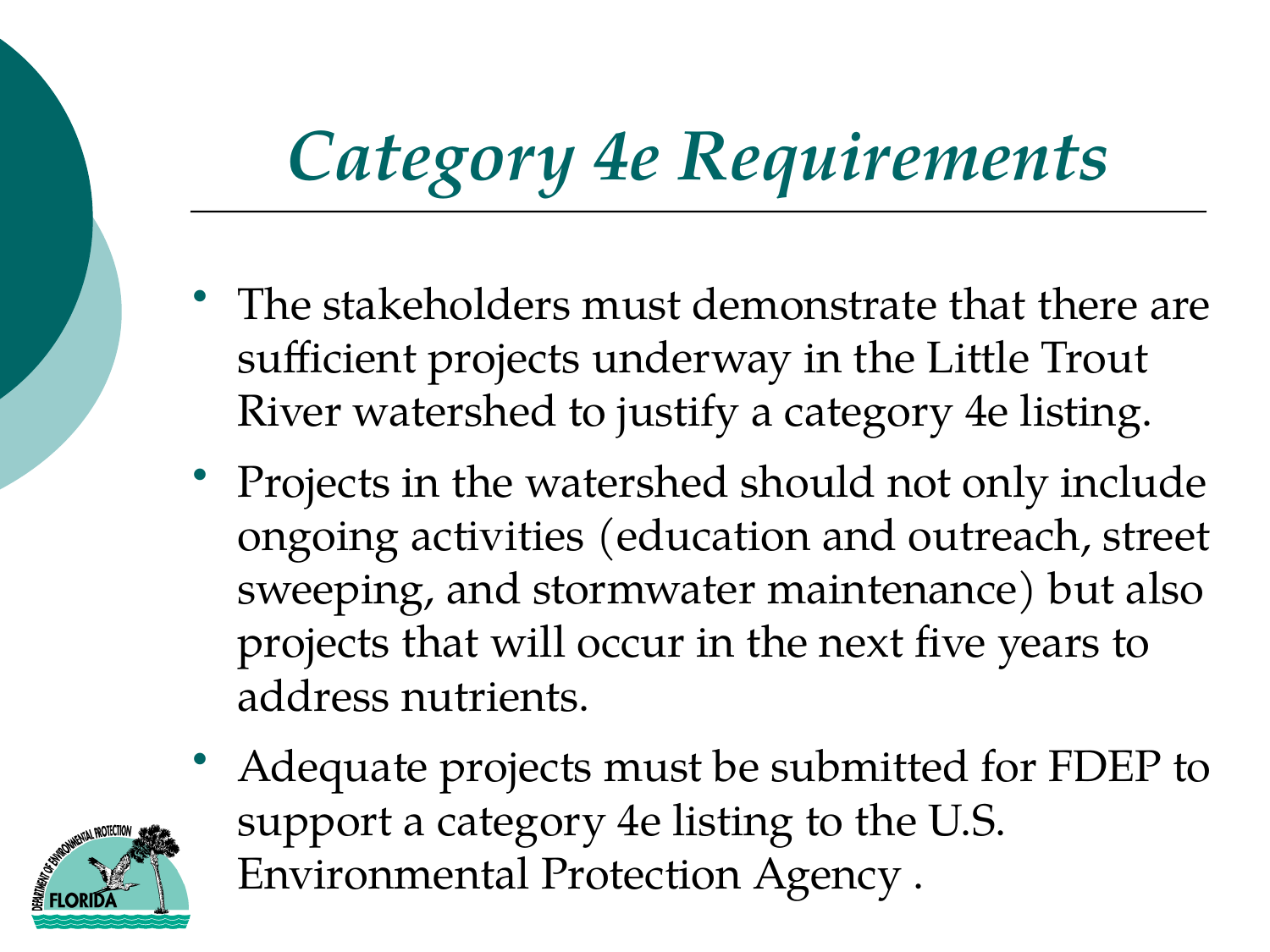

# Category 4e Requirements
The stakeholders must demonstrate that there are sufficient projects underway in the Little Trout River watershed to justify a category 4e listing.
Projects in the watershed should not only include ongoing activities (education and outreach, street sweeping, and stormwater maintenance) but also projects that will occur in the next five years to address nutrients.
Adequate projects must be submitted for FDEP to support a category 4e listing to the U.S. Environmental Protection Agency .